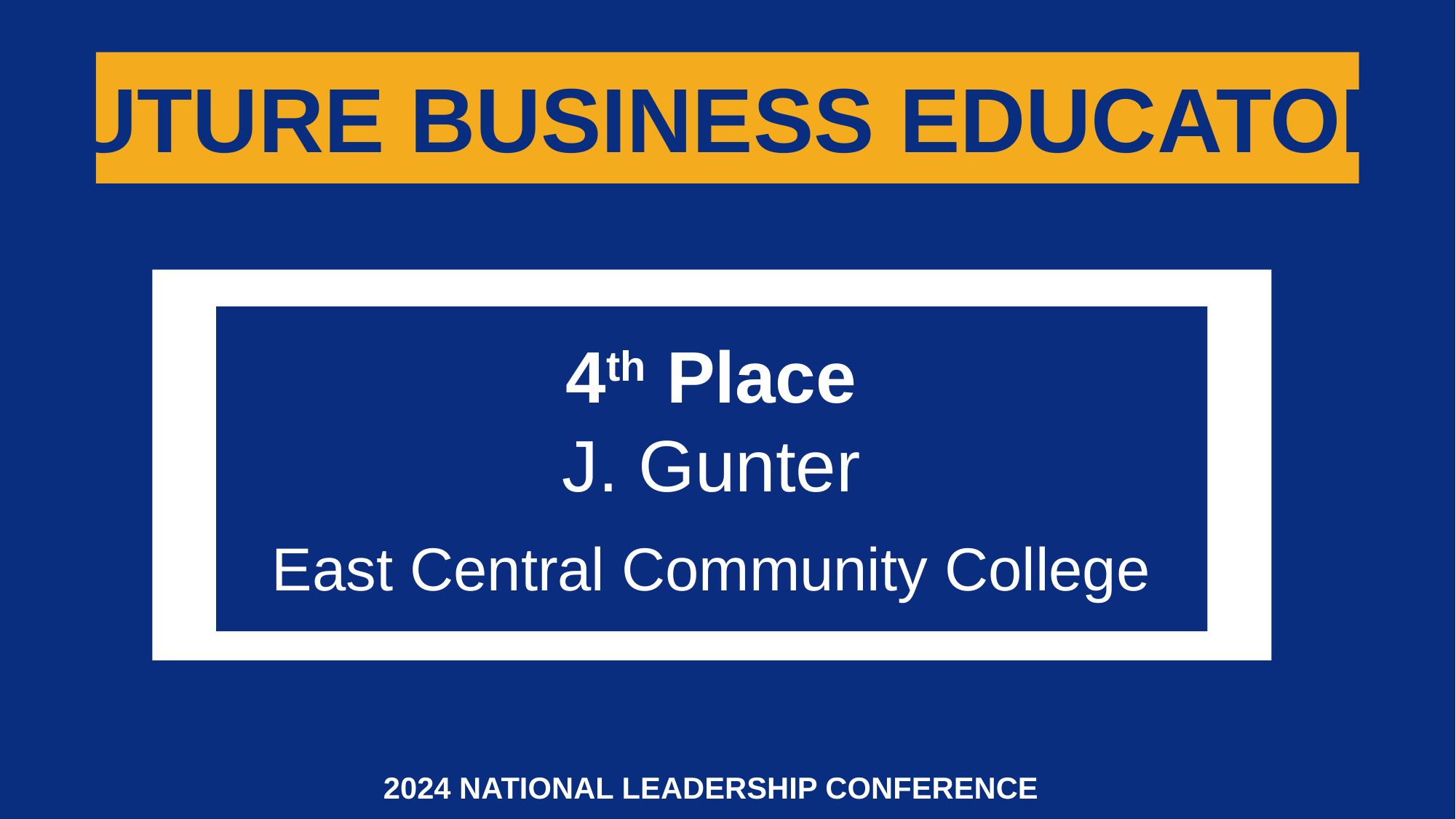

FUTURE BUSINESS EDUCATOR

4th Place
J. Gunter
East Central Community College
2024 NATIONAL LEADERSHIP CONFERENCE